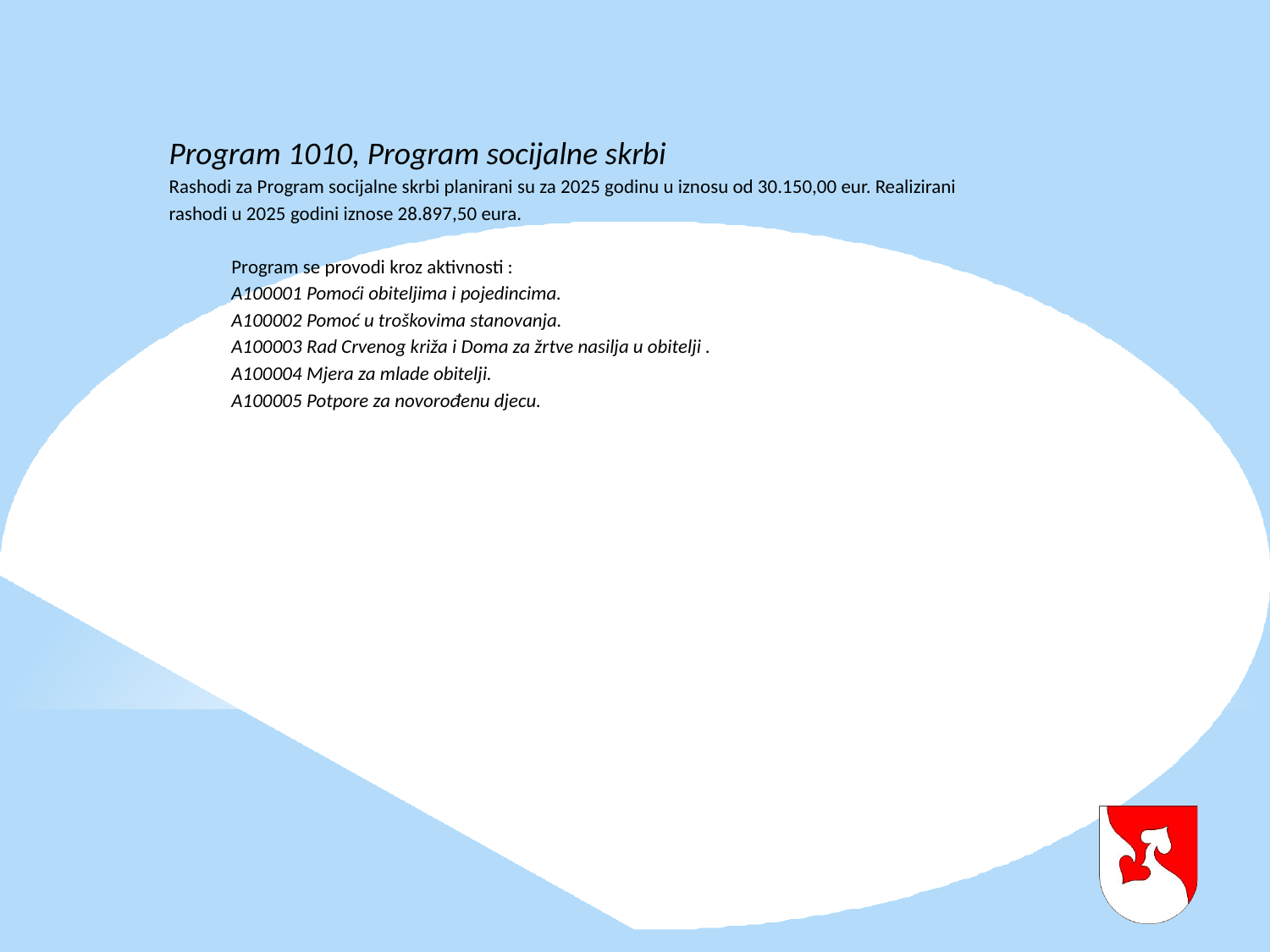

Program 1010, Program socijalne skrbi
Rashodi za Program socijalne skrbi planirani su za 2025 godinu u iznosu od 30.150,00 eur. Realizirani rashodi u 2025 godini iznose 28.897,50 eura.

Program se provodi kroz aktivnosti :
A100001 Pomoći obiteljima i pojedincima.
A100002 Pomoć u troškovima stanovanja.
A100003 Rad Crvenog križa i Doma za žrtve nasilja u obitelji .
A100004 Mjera za mlade obitelji.
A100005 Potpore za novorođenu djecu.